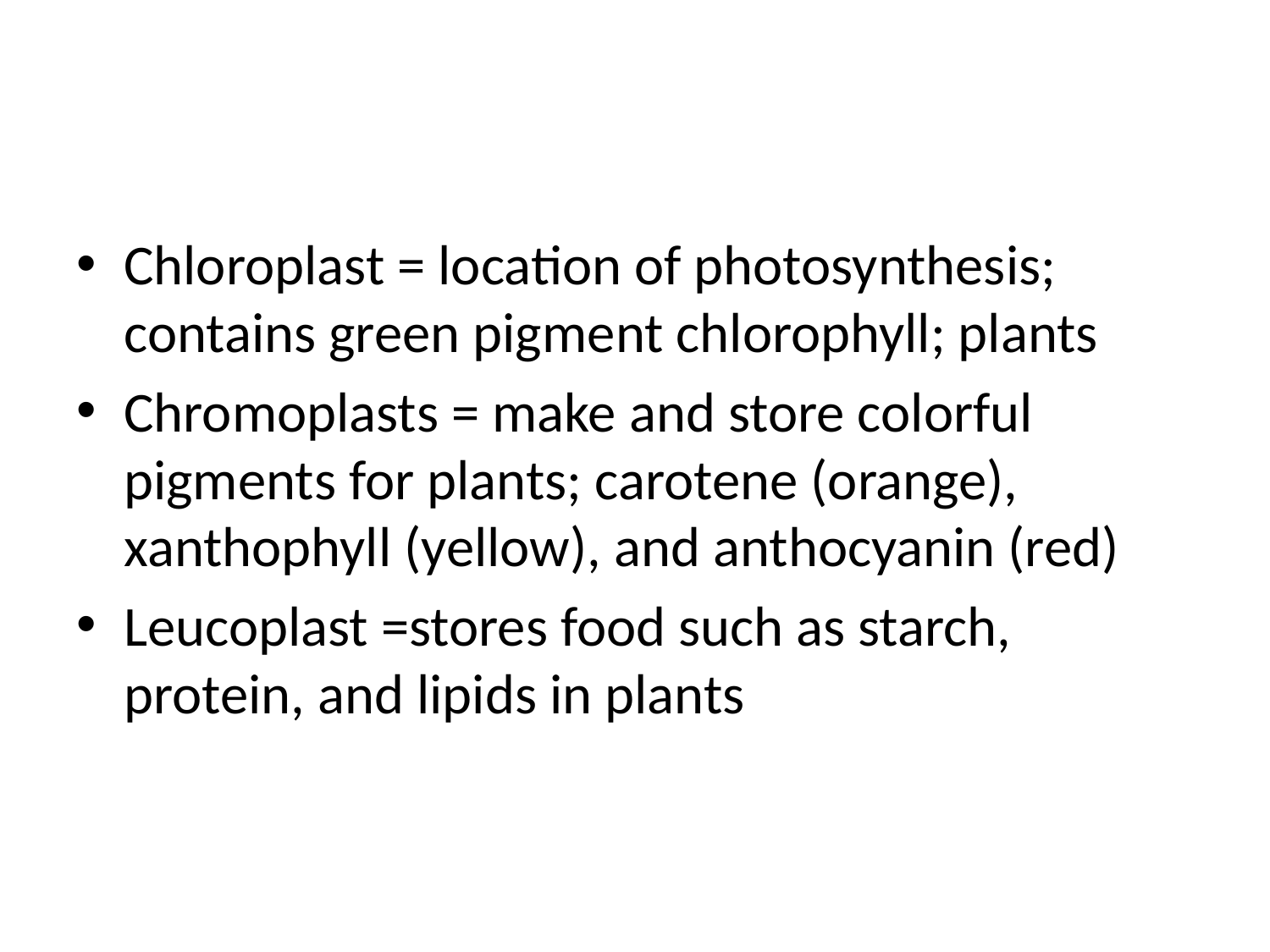

#
Chloroplast = location of photosynthesis; contains green pigment chlorophyll; plants
Chromoplasts = make and store colorful pigments for plants; carotene (orange), xanthophyll (yellow), and anthocyanin (red)
Leucoplast =stores food such as starch, protein, and lipids in plants